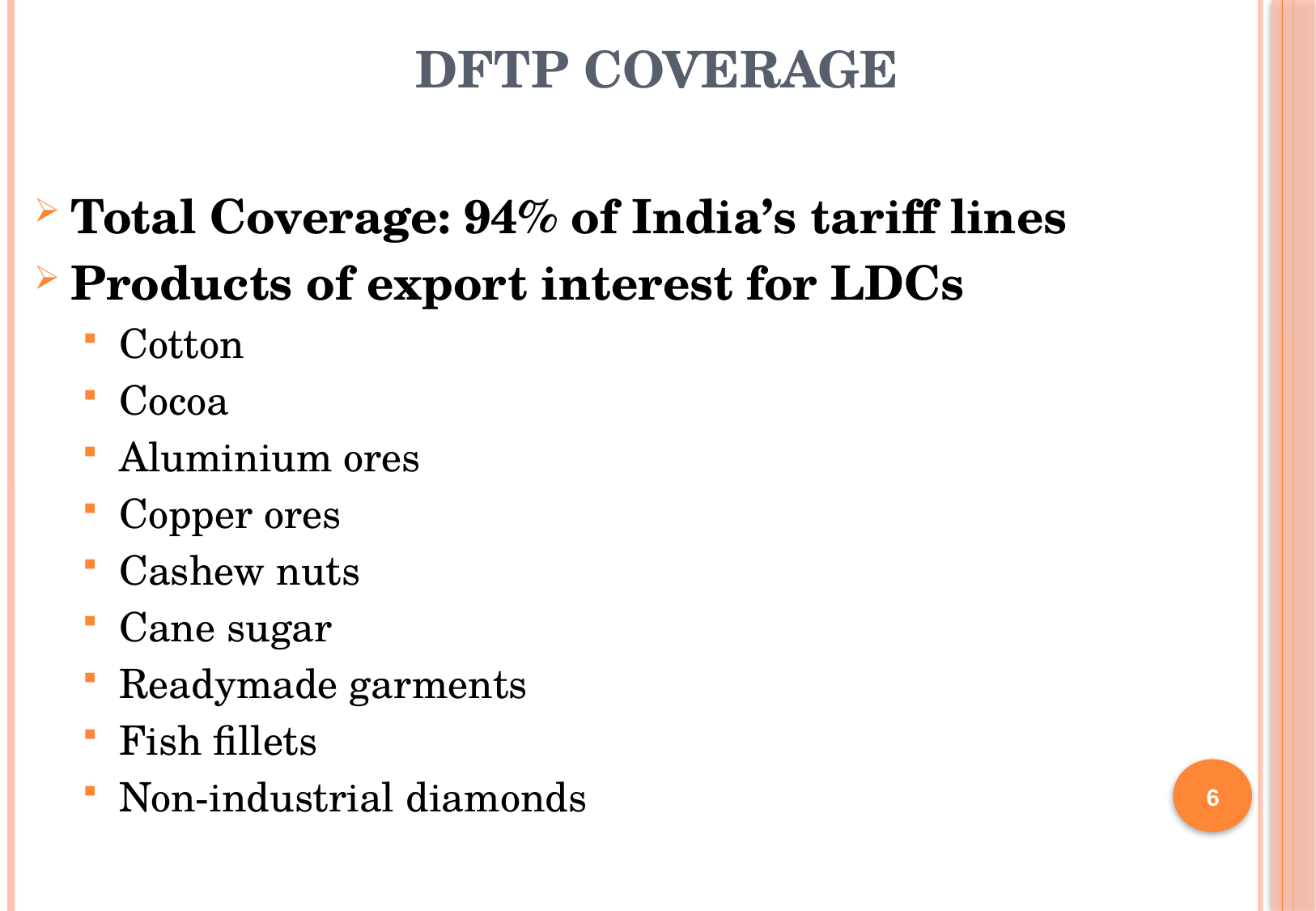

# DFTP Coverage
Total Coverage: 94% of India’s tariff lines
Products of export interest for LDCs
Cotton
Cocoa
Aluminium ores
Copper ores
Cashew nuts
Cane sugar
Readymade garments
Fish fillets
Non-industrial diamonds
6